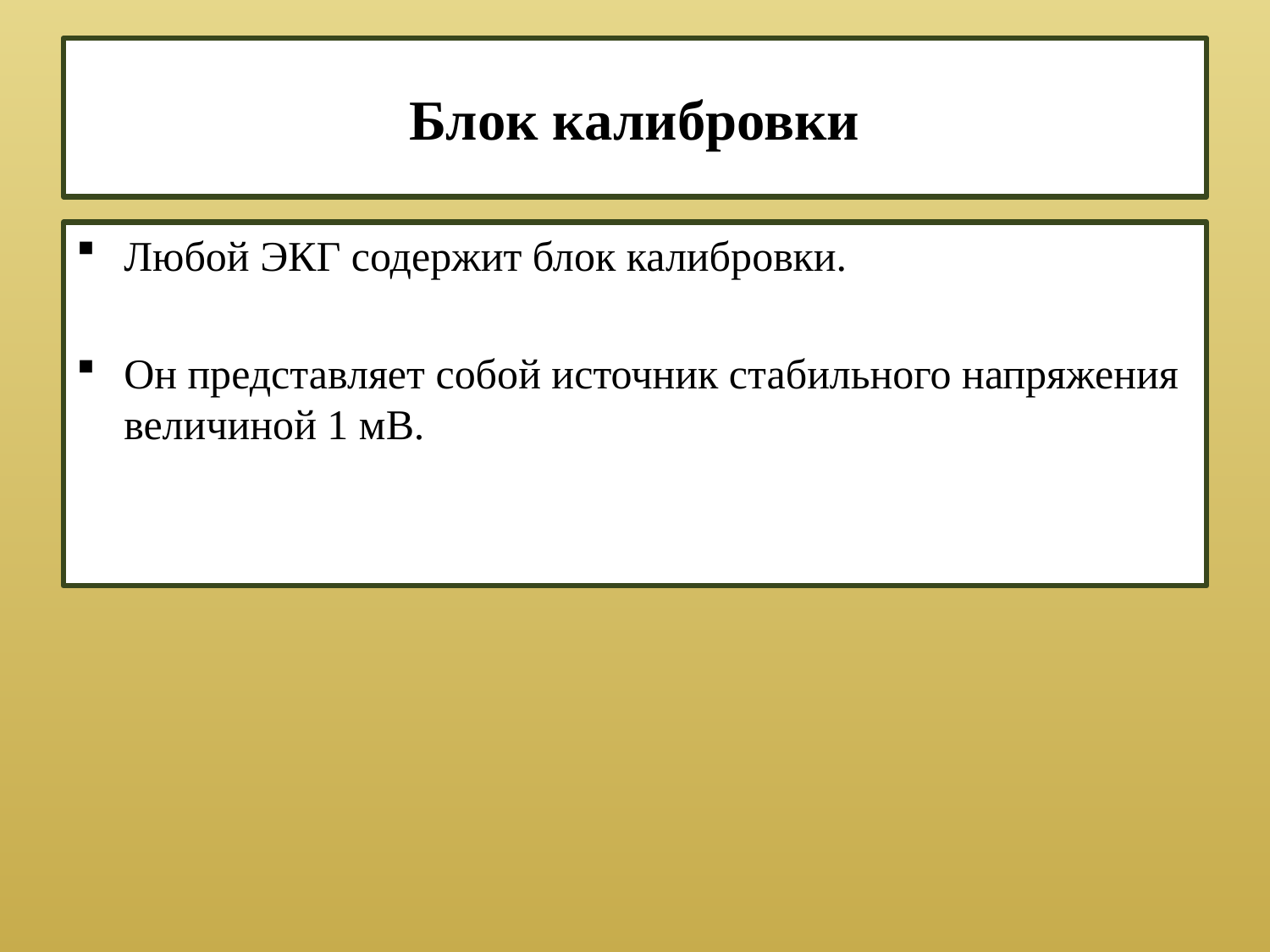

# Блок калибровки
Любой ЭКГ содержит блок калибровки.

Он представляет собой источник стабильного напряжения величиной 1 мВ.